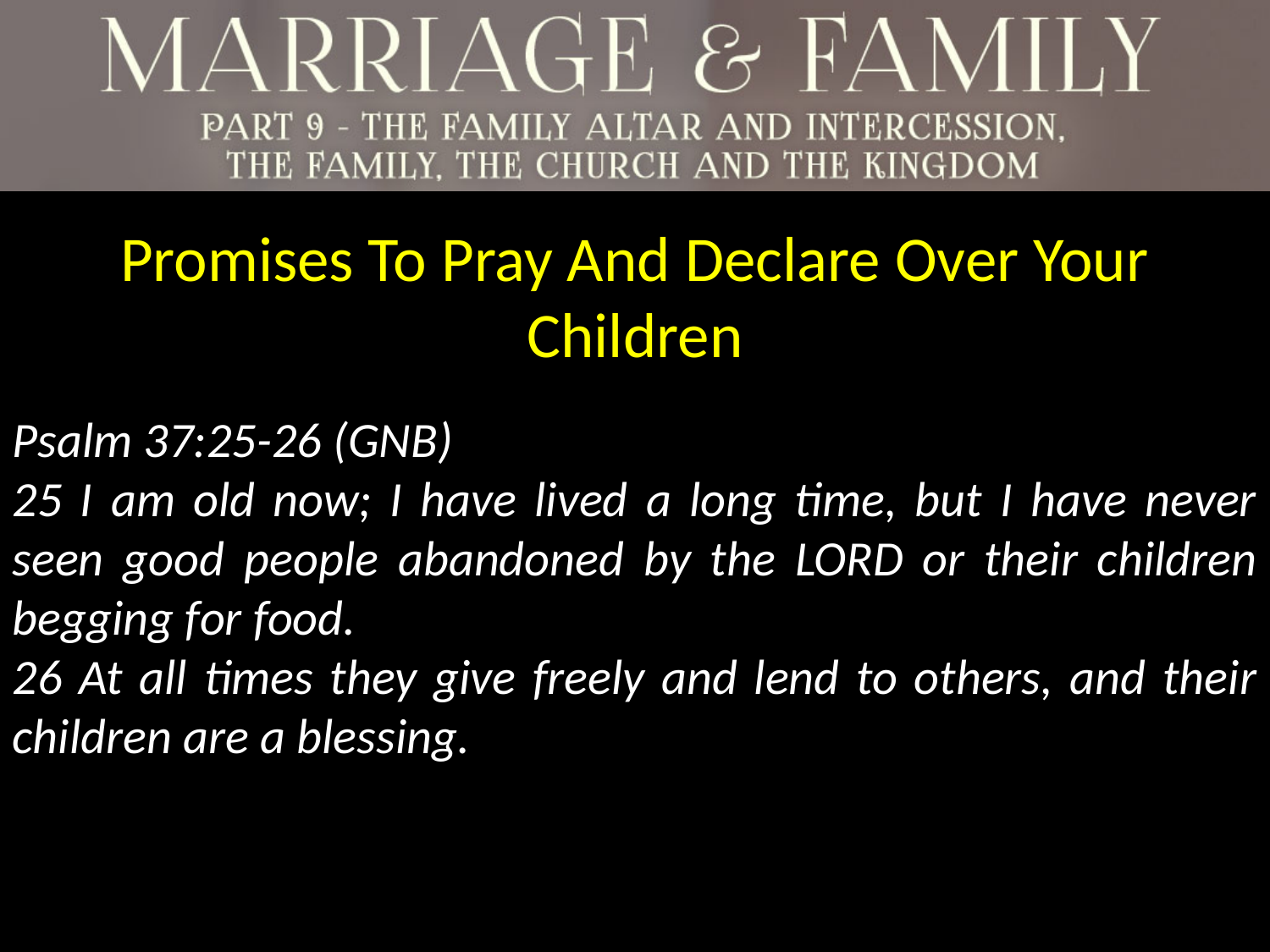

Promises To Pray And Declare Over Your Children
Psalm 37:25-26 (GNB)
25 I am old now; I have lived a long time, but I have never seen good people abandoned by the LORD or their children begging for food.
26 At all times they give freely and lend to others, and their children are a blessing.